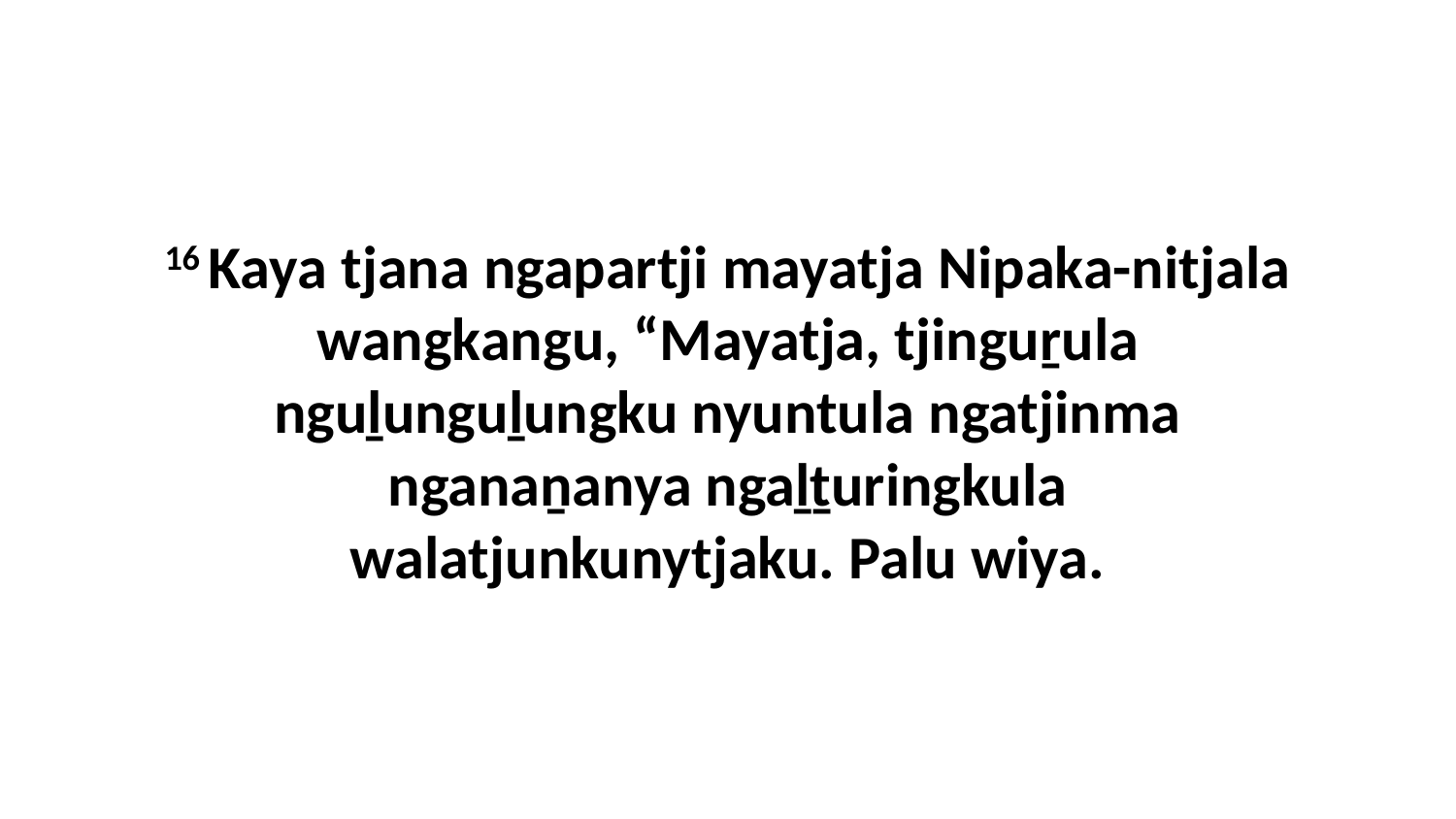

16 Kaya tjana ngapartji mayatja Nipaka-nitjala wangkangu, “Mayatja, tjinguṟula nguḻunguḻungku nyuntula ngatjinma nganaṉanya ngaḻṯuringkula walatjunkunytjaku. Palu wiya.